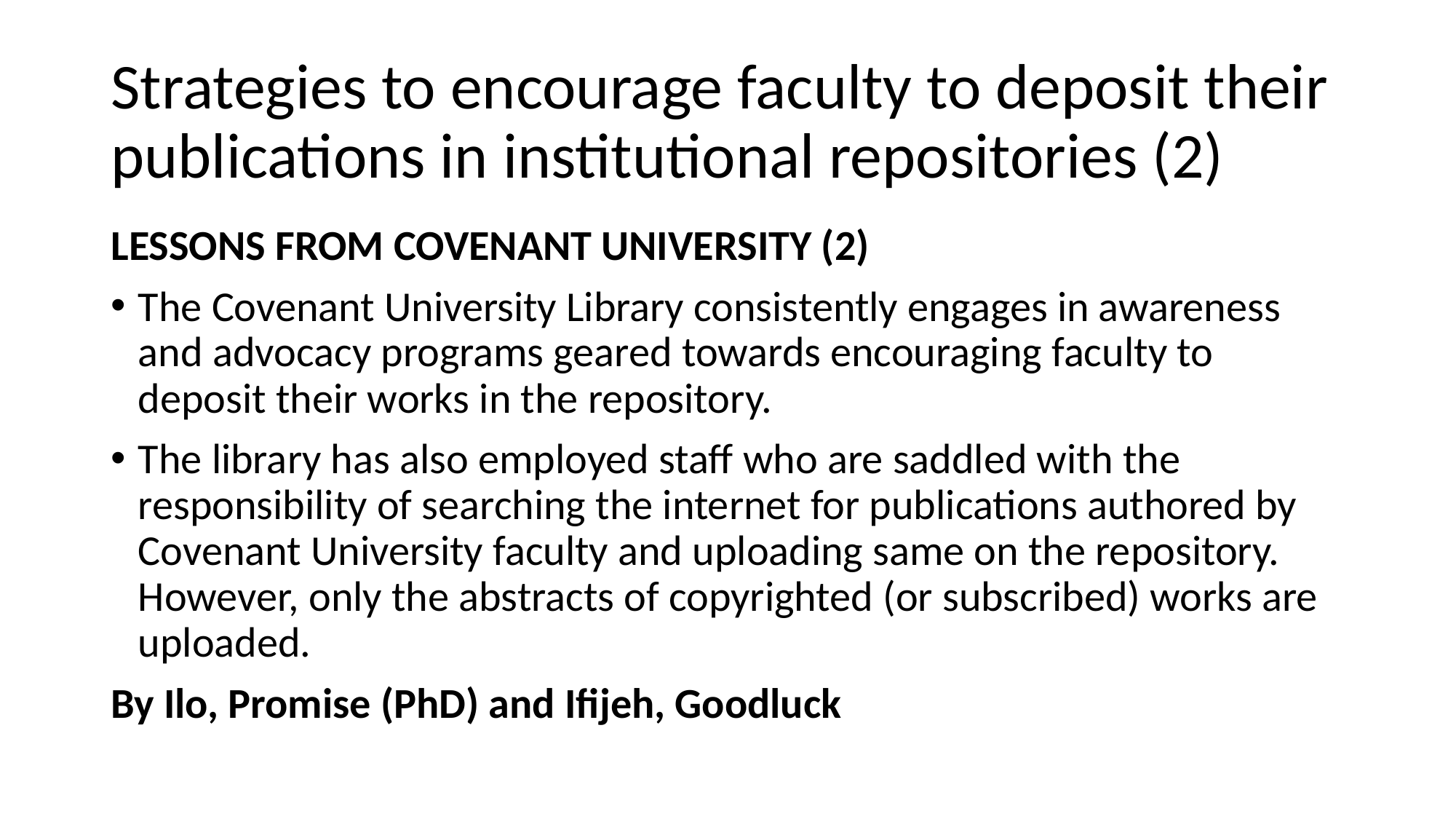

# Strategies to encourage faculty to deposit their publications in institutional repositories (2)
LESSONS FROM COVENANT UNIVERSITY (2)
The Covenant University Library consistently engages in awareness and advocacy programs geared towards encouraging faculty to deposit their works in the repository.
The library has also employed staff who are saddled with the responsibility of searching the internet for publications authored by Covenant University faculty and uploading same on the repository. However, only the abstracts of copyrighted (or subscribed) works are uploaded.
By Ilo, Promise (PhD) and Ifijeh, Goodluck